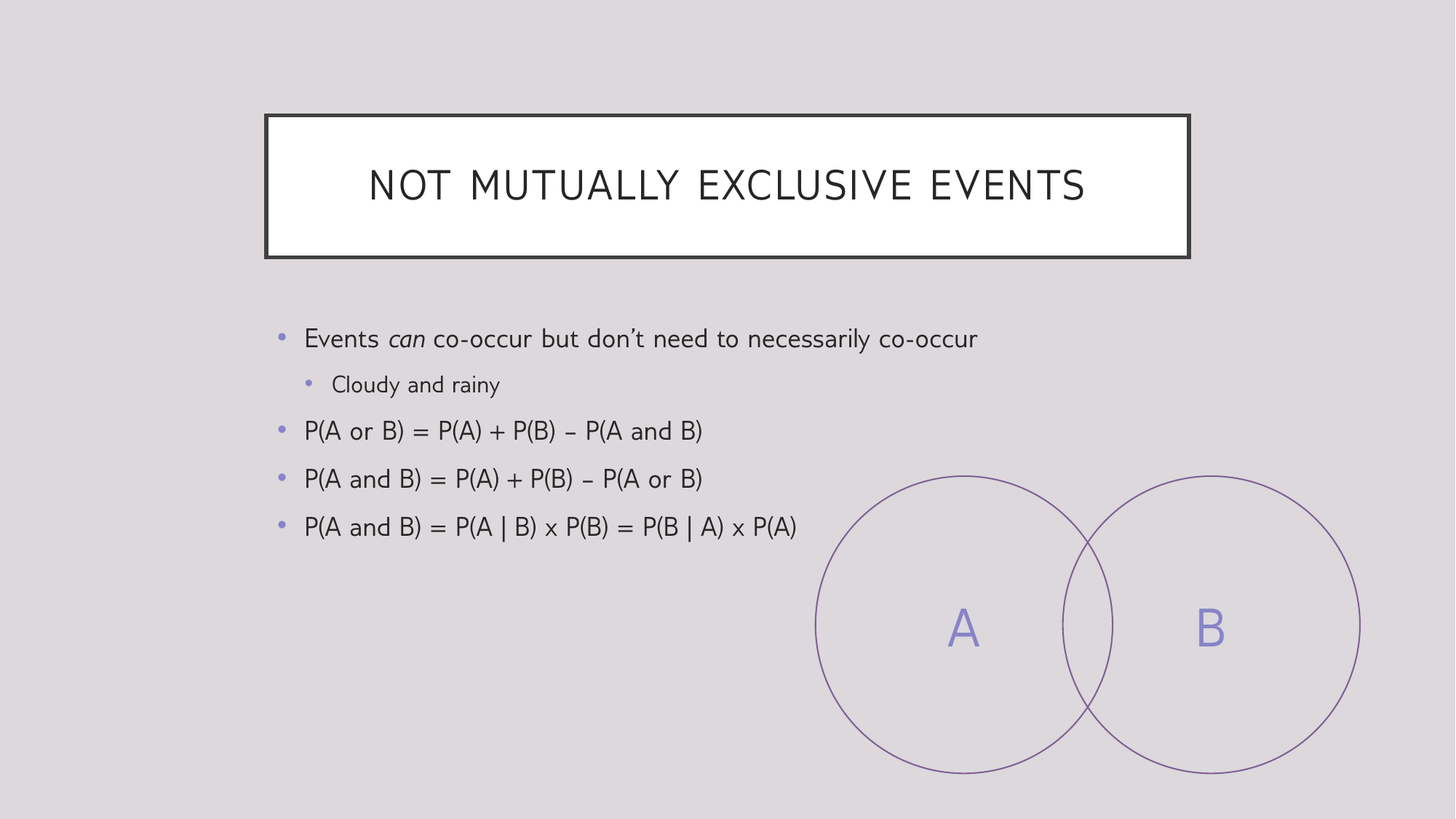

# Not Mutually Exclusive Events
Events can co-occur but don’t need to necessarily co-occur
Cloudy and rainy
P(A or B) = P(A) + P(B) – P(A and B)
P(A and B) = P(A) + P(B) – P(A or B)
P(A and B) = P(A | B) x P(B) = P(B | A) x P(A)
A
B